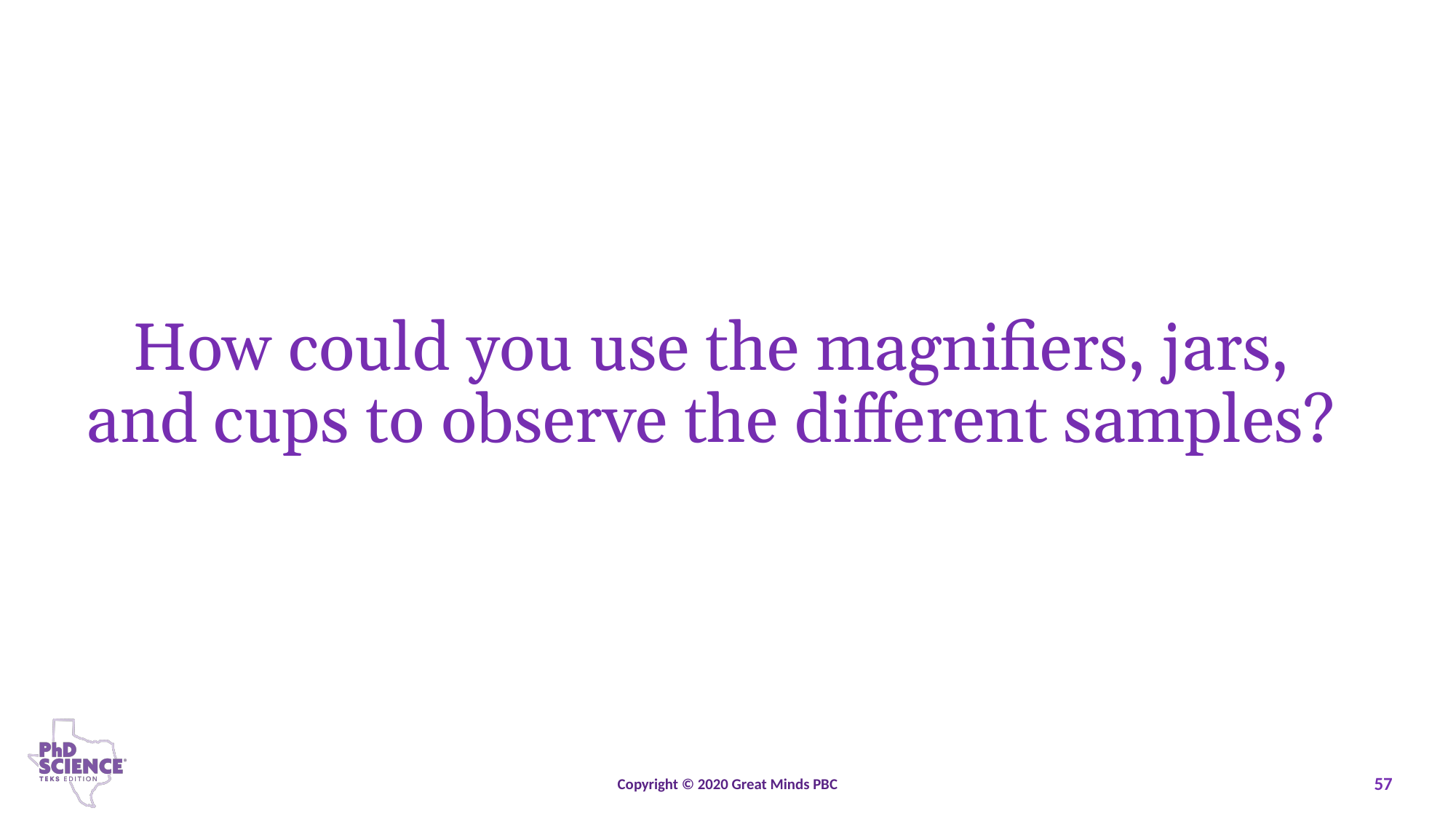

How could you use the magnifiers, jars, and cups to observe the different samples?
Copyright © 2020 Great Minds PBC
57